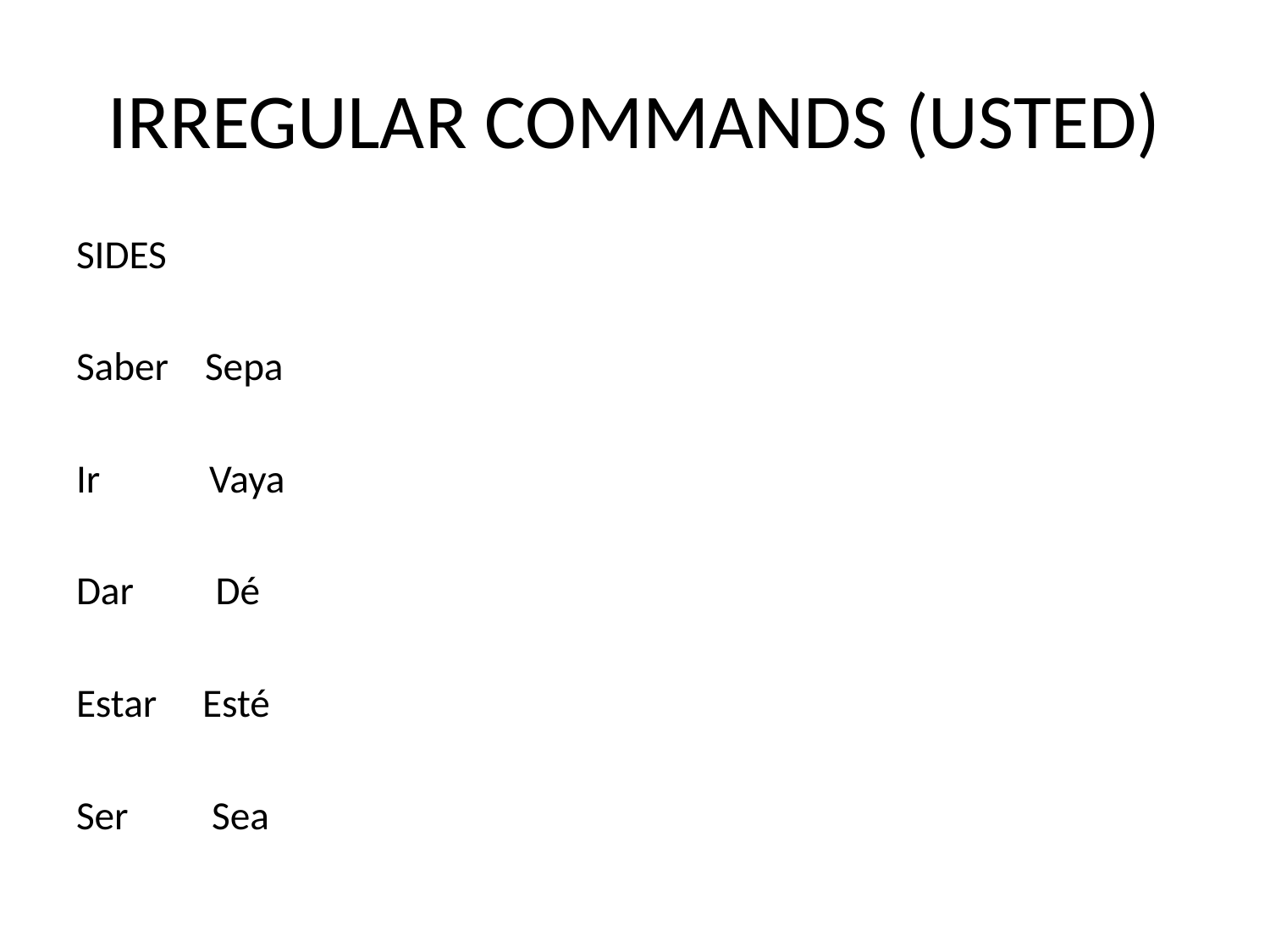

# IRREGULAR COMMANDS (USTED)
SIDES

Saber    Sepa

Ir            Vaya

Dar         Dé

Estar     Esté

Ser 	     Sea